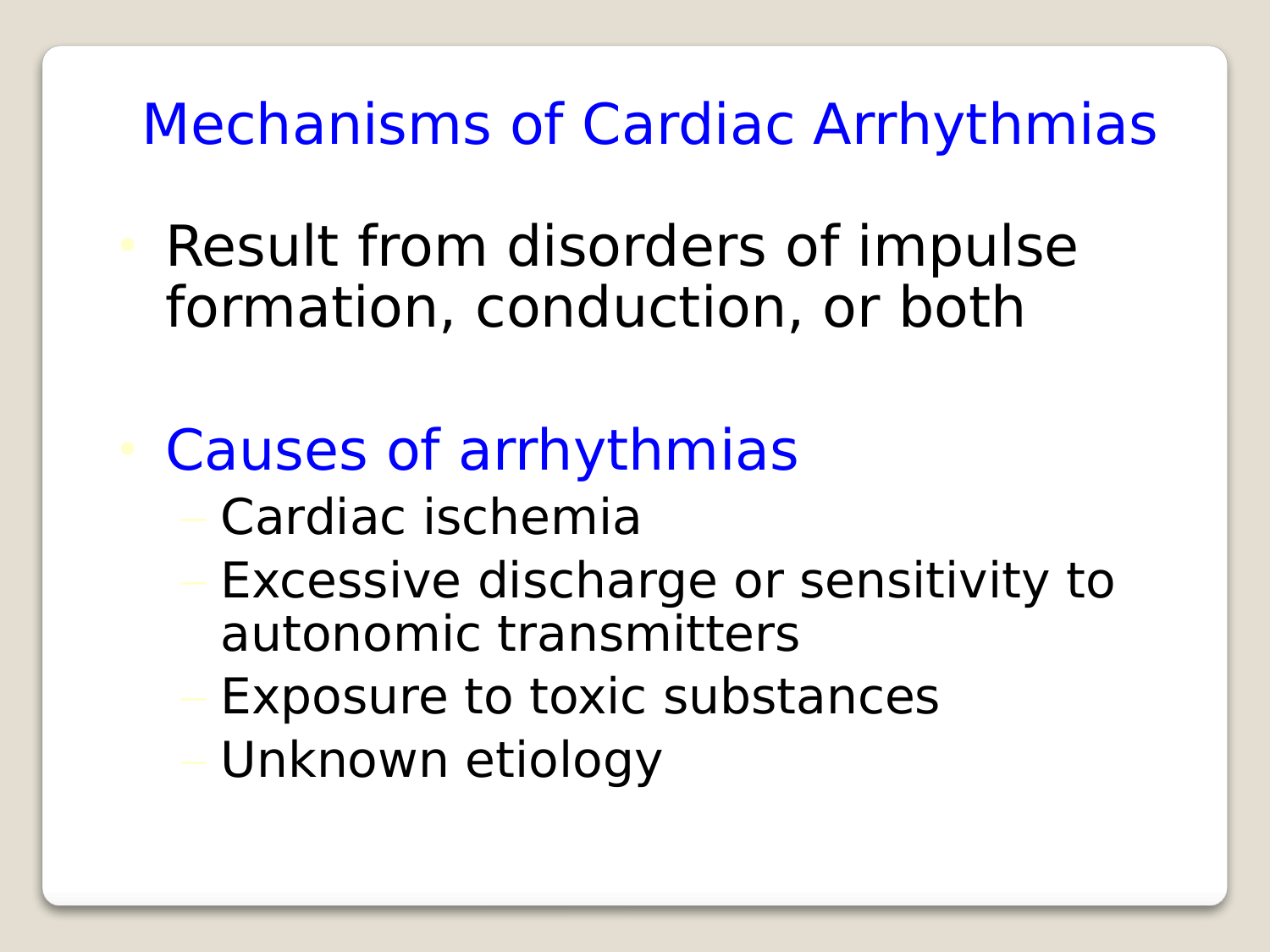

Mechanisms of Cardiac Arrhythmias
Result from disorders of impulse formation, conduction, or both

Causes of arrhythmias
Cardiac ischemia
Excessive discharge or sensitivity to autonomic transmitters
Exposure to toxic substances
Unknown etiology